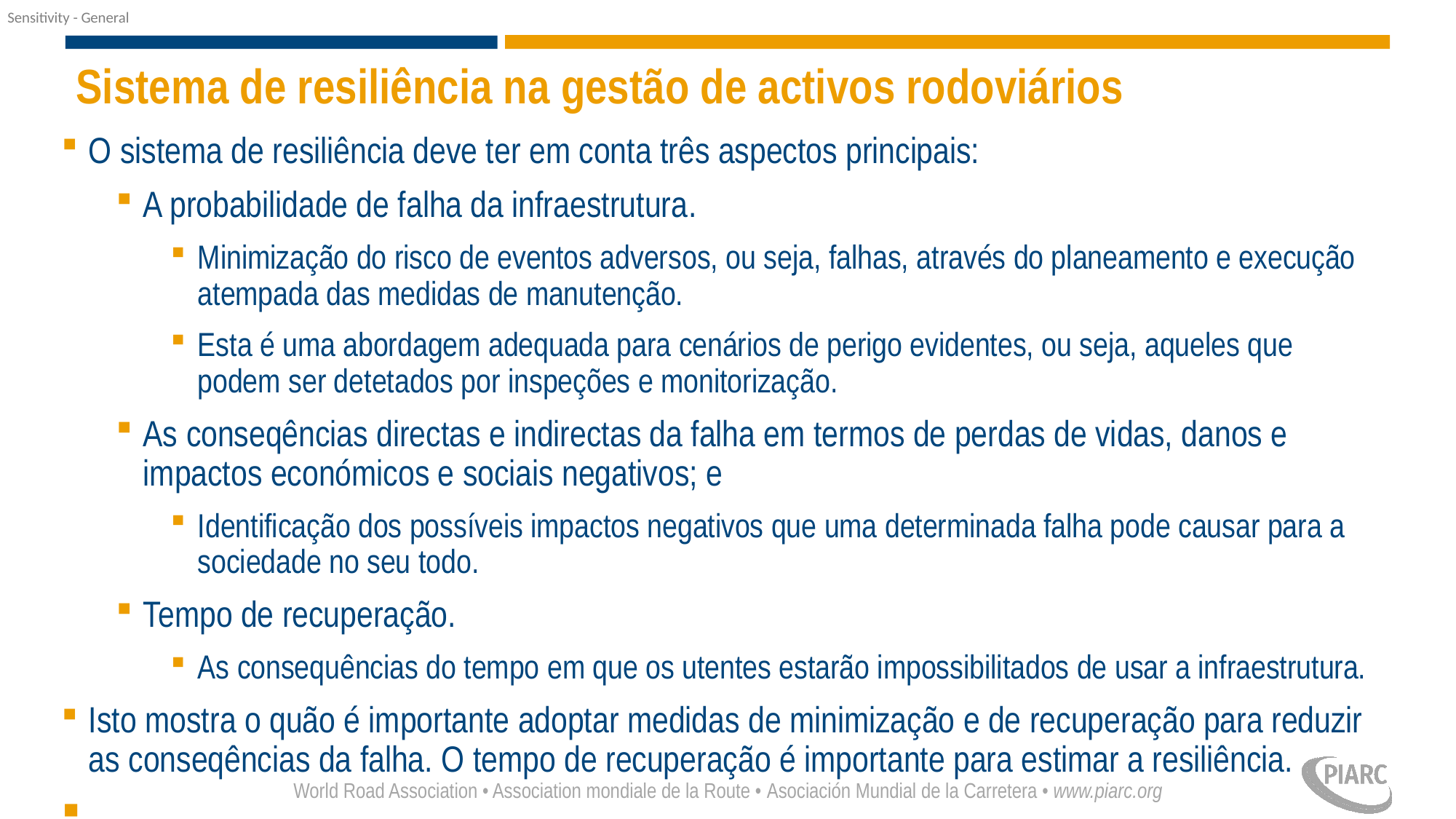

# Sistema de resiliência na gestão de activos rodoviários
O sistema de resiliência deve ter em conta três aspectos principais:
A probabilidade de falha da infraestrutura.
Minimização do risco de eventos adversos, ou seja, falhas, através do planeamento e execução atempada das medidas de manutenção.
Esta é uma abordagem adequada para cenários de perigo evidentes, ou seja, aqueles que podem ser detetados por inspeções e monitorização.
As conseqências directas e indirectas da falha em termos de perdas de vidas, danos e impactos económicos e sociais negativos; e
Identificação dos possíveis impactos negativos que uma determinada falha pode causar para a sociedade no seu todo.
Tempo de recuperação.
As consequências do tempo em que os utentes estarão impossibilitados de usar a infraestrutura.
Isto mostra o quão é importante adoptar medidas de minimização e de recuperação para reduzir as conseqências da falha. O tempo de recuperação é importante para estimar a resiliência.